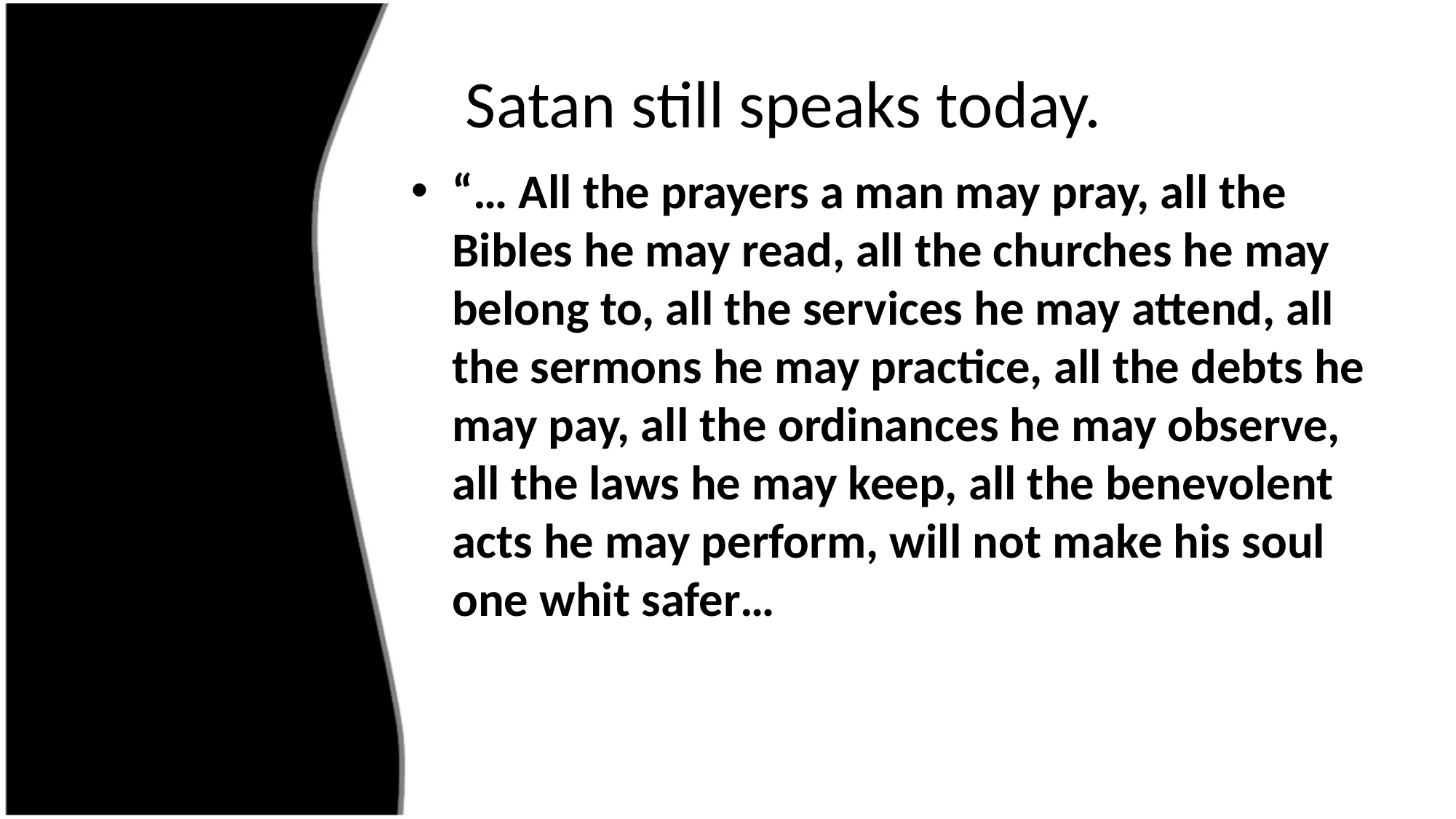

# Satan still speaks today.
“… All the prayers a man may pray, all the Bibles he may read, all the churches he may belong to, all the services he may attend, all the sermons he may practice, all the debts he may pay, all the ordinances he may observe, all the laws he may keep, all the benevolent acts he may perform, will not make his soul one whit safer…